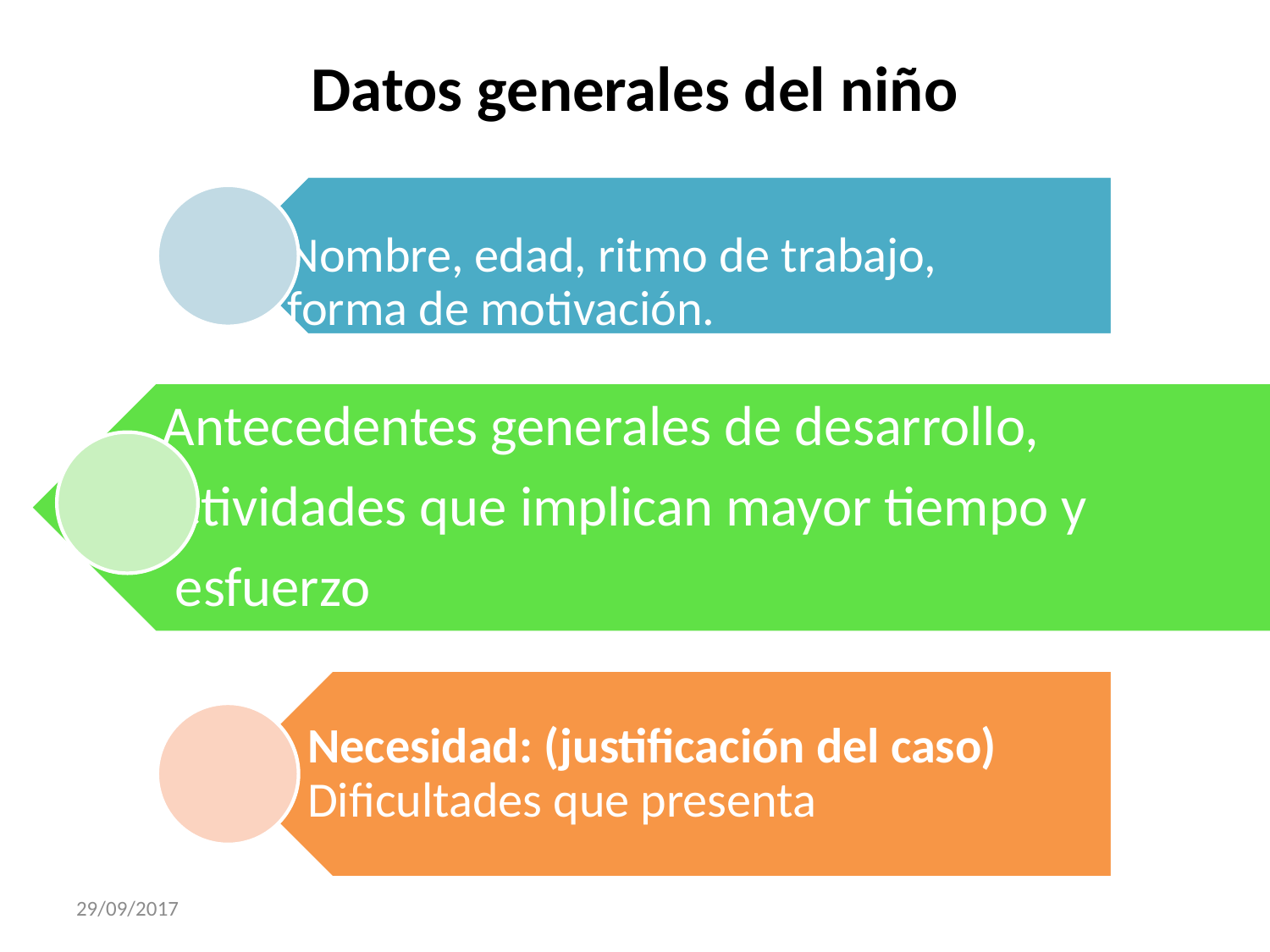

# Datos generales del niño

Nombre, edad, ritmo de trabajo, forma de motivación.
   Antecedentes generales de desarrollo,
  actividades que implican mayor tiempo y
    esfuerzo
Necesidad: (justificación del caso) Dificultades que presenta
29/09/2017